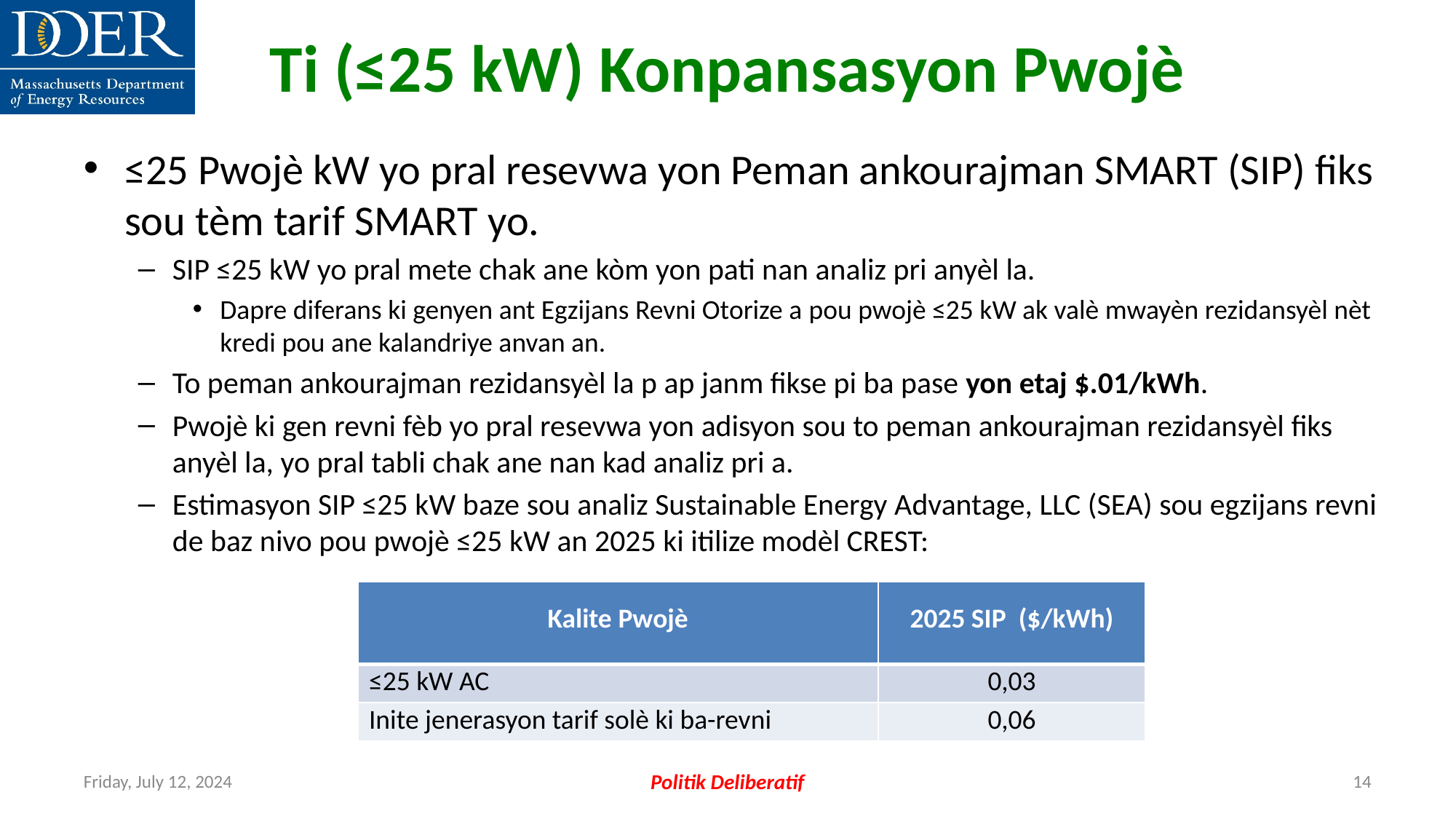

Ti (≤25 kW) Konpansasyon Pwojè
≤25 Pwojè kW yo pral resevwa yon Peman ankourajman SMART (SIP) fiks sou tèm tarif SMART yo.
SIP ≤25 kW yo pral mete chak ane kòm yon pati nan analiz pri anyèl la.
Dapre diferans ki genyen ant Egzijans Revni Otorize a pou pwojè ≤25 kW ak valè mwayèn rezidansyèl nèt kredi pou ane kalandriye anvan an.
To peman ankourajman rezidansyèl la p ap janm fikse pi ba pase yon etaj $.01/kWh.
Pwojè ki gen revni fèb yo pral resevwa yon adisyon sou to peman ankourajman rezidansyèl fiks anyèl la, yo pral tabli chak ane nan kad analiz pri a.
Estimasyon SIP ≤25 kW baze sou analiz Sustainable Energy Advantage, LLC (SEA) sou egzijans revni de baz nivo pou pwojè ≤25 kW an 2025 ki itilize modèl CREST:
| Kalite Pwojè | 2025 SIP  ($/kWh) |
| --- | --- |
| ≤25 kW AC | 0,03 |
| Inite jenerasyon tarif solè ki ba-revni | 0,06 |
Friday, July 12, 2024
Politik Deliberatif
14